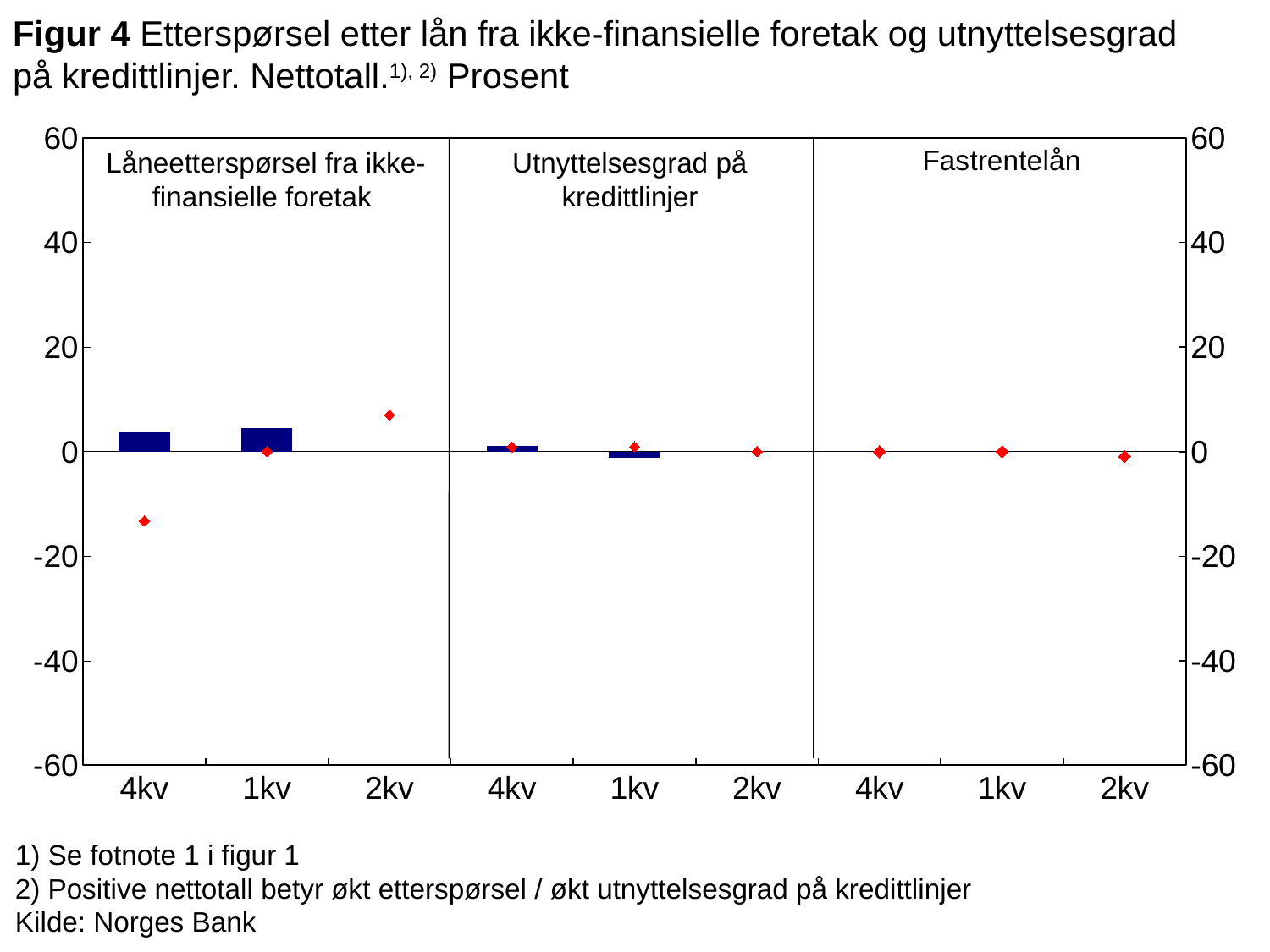

# Figur 4 Etterspørsel etter lån fra ikke-finansielle foretak og utnyttelsesgrad på kredittlinjer. Nettotall.1), 2) Prosent

[unsupported chart]

Låneetterspørsel fra ikke-finansielle foretak
Utnyttelsesgrad på kredittlinjer

1) Se fotnote 1 i figur 1
2) Positive nettotall betyr økt etterspørsel / økt utnyttelsesgrad på kredittlinjer
Kilde: Norges Bank